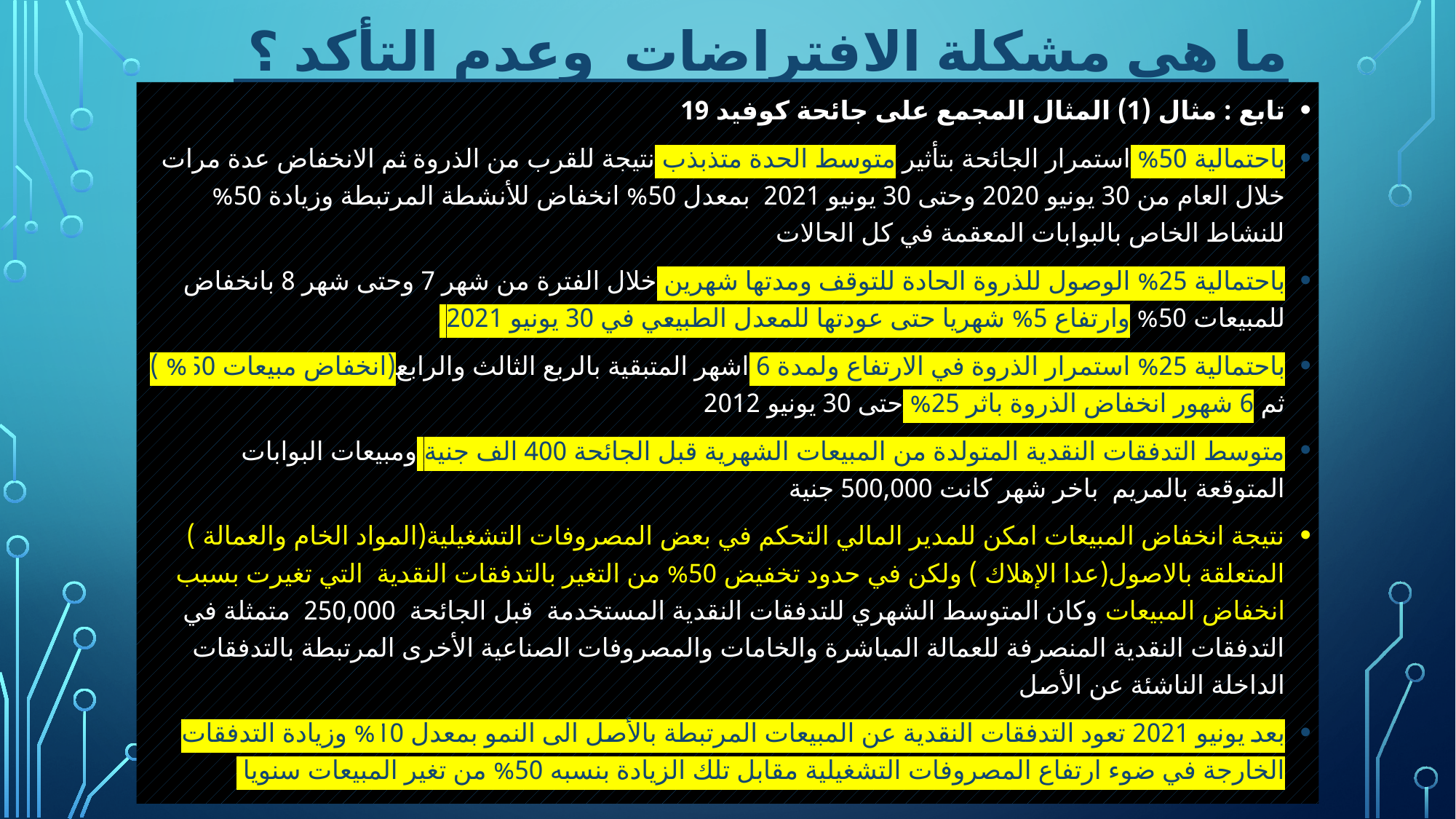

# ما هي مشكلة الافتراضات  وعدم التأكد ؟
تابع : مثال (1) المثال المجمع على جائحة كوفيد 19
باحتمالية 50% استمرار الجائحة بتأثير متوسط الحدة متذبذب نتيجة للقرب من الذروة ثم الانخفاض عدة مرات خلال العام من 30 يونيو 2020 وحتى 30 يونيو 2021  بمعدل 50% انخفاض للأنشطة المرتبطة وزيادة 50% للنشاط الخاص بالبوابات المعقمة في كل الحالات
باحتمالية 25% الوصول للذروة الحادة للتوقف ومدتها شهرين خلال الفترة من شهر 7 وحتى شهر 8 بانخفاض للمبيعات 50% وارتفاع 5% شهريا حتى عودتها للمعدل الطبيعي في 30 يونيو 2021
باحتمالية 25% استمرار الذروة في الارتفاع ولمدة 6 اشهر المتبقية بالربع الثالث والرابع(انخفاض مبيعات 50% ) ثم 6 شهور انخفاض الذروة باثر 25% حتى 30 يونيو 2012
متوسط التدفقات النقدية المتولدة من المبيعات الشهرية قبل الجائحة 400 الف جنية ومبيعات البوابات المتوقعة بالمريم  باخر شهر كانت 500,000 جنية
نتيجة انخفاض المبيعات امكن للمدير المالي التحكم في بعض المصروفات التشغيلية(المواد الخام والعمالة )  المتعلقة بالاصول(عدا الإهلاك ) ولكن في حدود تخفيض 50% من التغير بالتدفقات النقدية  التي تغيرت بسبب انخفاض المبيعات وكان المتوسط الشهري للتدفقات النقدية المستخدمة  قبل الجائحة  250,000  متمثلة في التدفقات النقدية المنصرفة للعمالة المباشرة والخامات والمصروفات الصناعية الأخرى المرتبطة بالتدفقات الداخلة الناشئة عن الأصل
بعد يونيو 2021 تعود التدفقات النقدية عن المبيعات المرتبطة بالأصل الى النمو بمعدل 10% وزيادة التدفقات الخارجة في ضوء ارتفاع المصروفات التشغيلية مقابل تلك الزيادة بنسبه 50% من تغير المبيعات سنويا